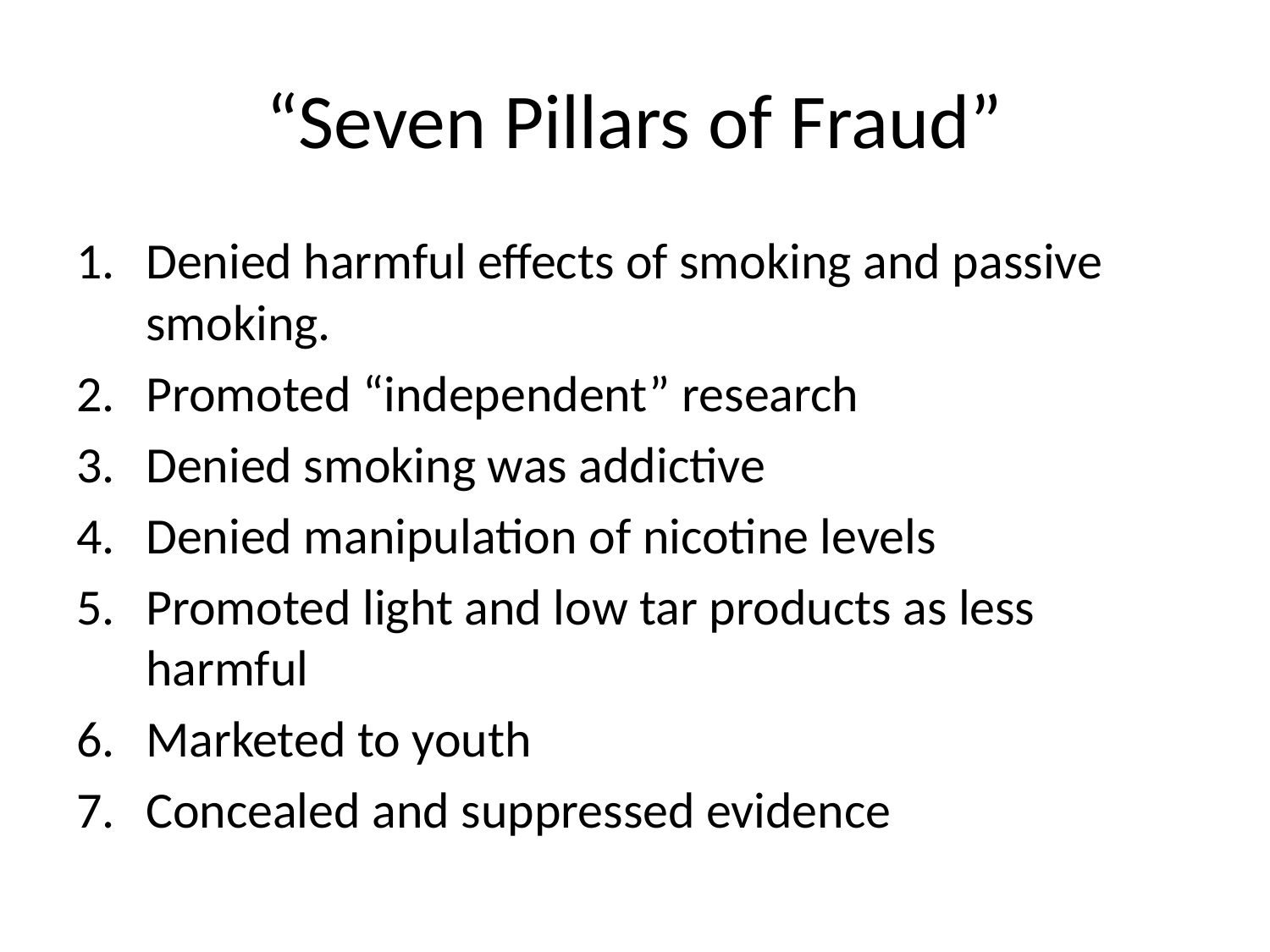

# “Seven Pillars of Fraud”
Denied harmful effects of smoking and passive smoking.
Promoted “independent” research
Denied smoking was addictive
Denied manipulation of nicotine levels
Promoted light and low tar products as less harmful
Marketed to youth
Concealed and suppressed evidence